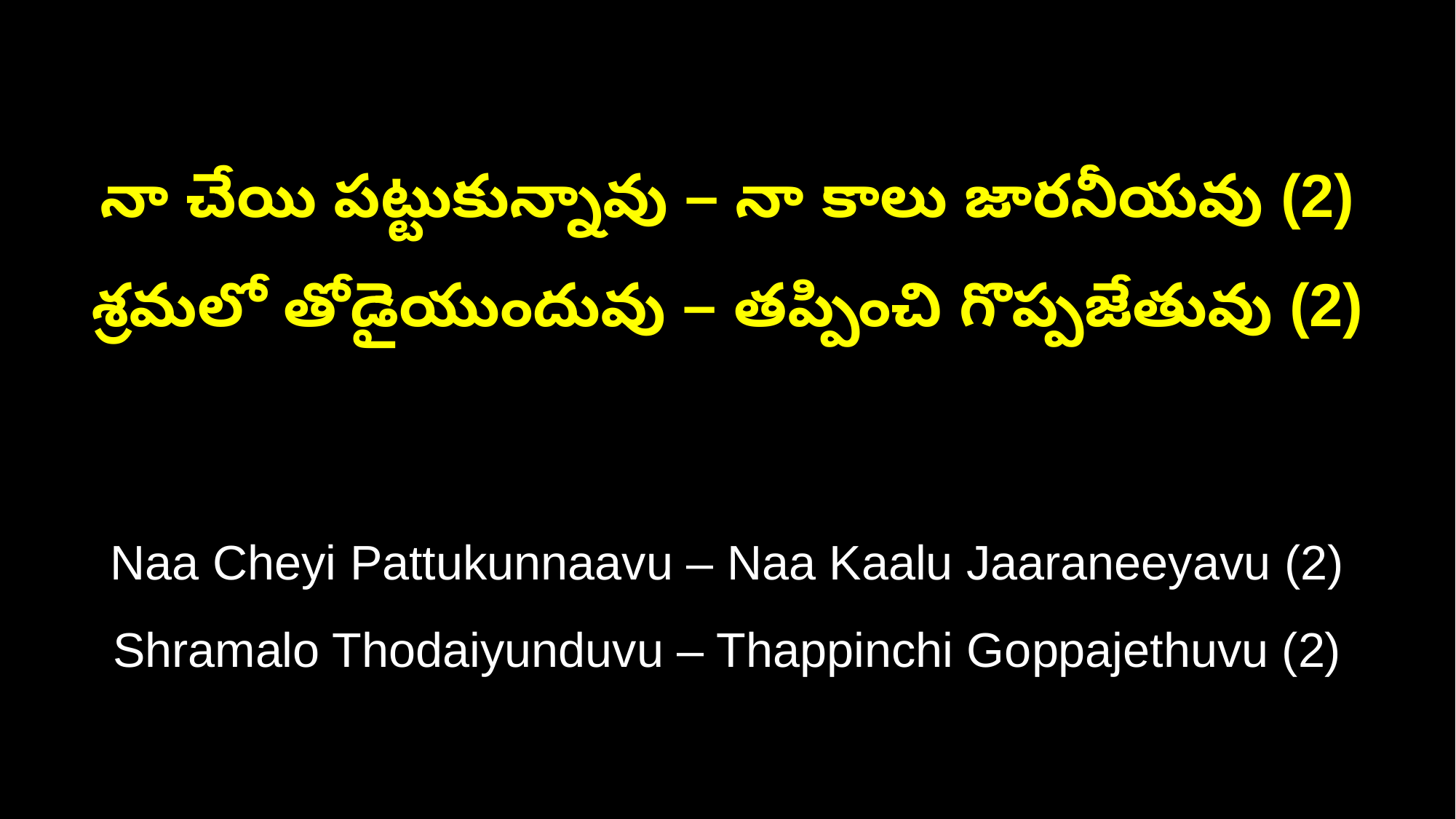

నా చేయి పట్టుకున్నావు – నా కాలు జారనీయవు (2)
శ్రమలో తోడైయుందువు – తప్పించి గొప్పజేతువు (2)
Naa Cheyi Pattukunnaavu – Naa Kaalu Jaaraneeyavu (2)
Shramalo Thodaiyunduvu – Thappinchi Goppajethuvu (2)